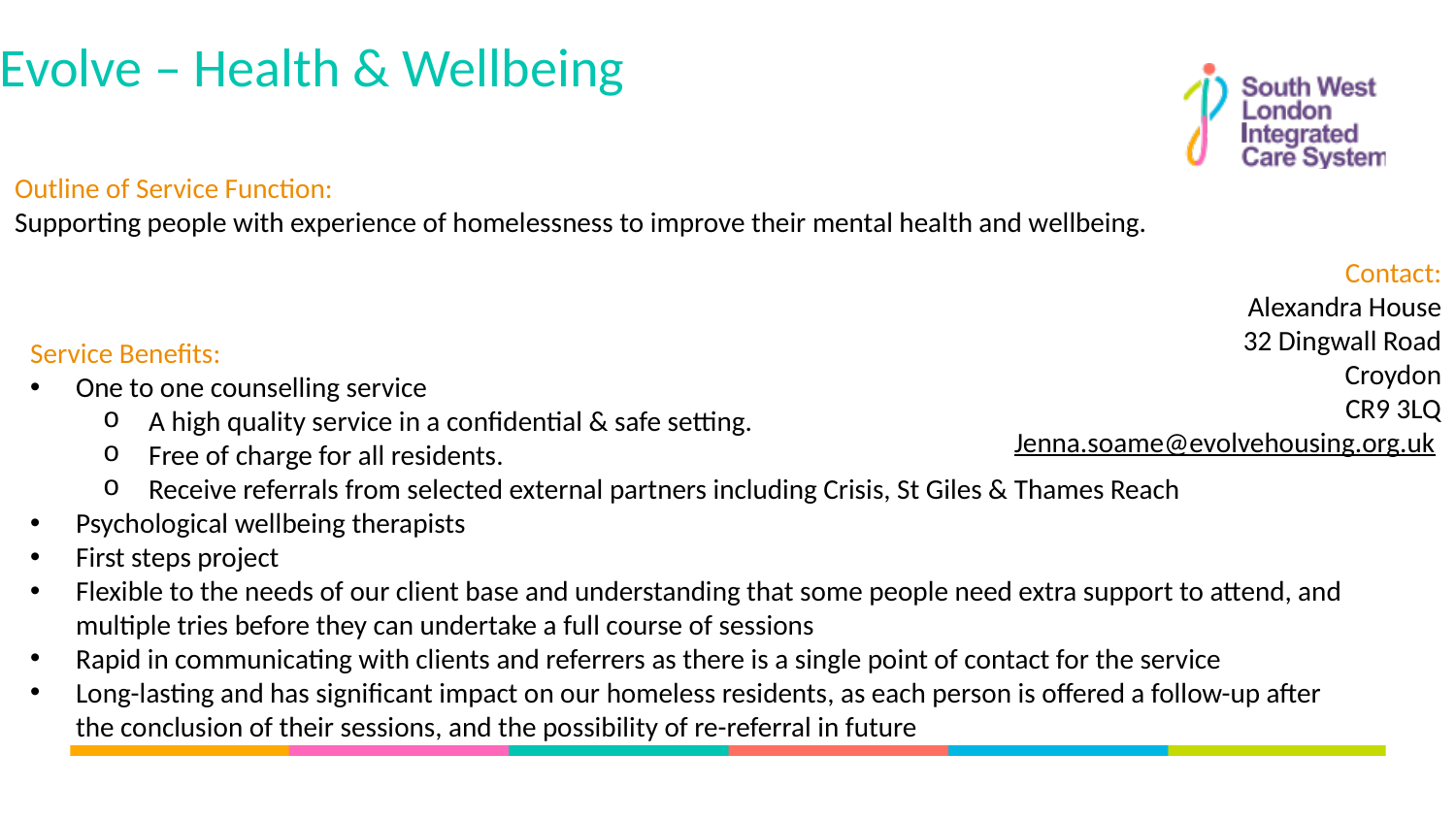

Evolve – Health & Wellbeing
Outline of Service Function:
Supporting people with experience of homelessness to improve their mental health and wellbeing.
Contact:
Alexandra House
32 Dingwall Road
Croydon
CR9 3LQ
Jenna.soame@evolvehousing.org.uk
Service Benefits:
One to one counselling service
A high quality service in a confidential & safe setting.
Free of charge for all residents.
Receive referrals from selected external partners including Crisis, St Giles & Thames Reach
Psychological wellbeing therapists
First steps project
Flexible to the needs of our client base and understanding that some people need extra support to attend, and multiple tries before they can undertake a full course of sessions
Rapid in communicating with clients and referrers as there is a single point of contact for the service
Long-lasting and has significant impact on our homeless residents, as each person is offered a follow-up after the conclusion of their sessions, and the possibility of re-referral in future